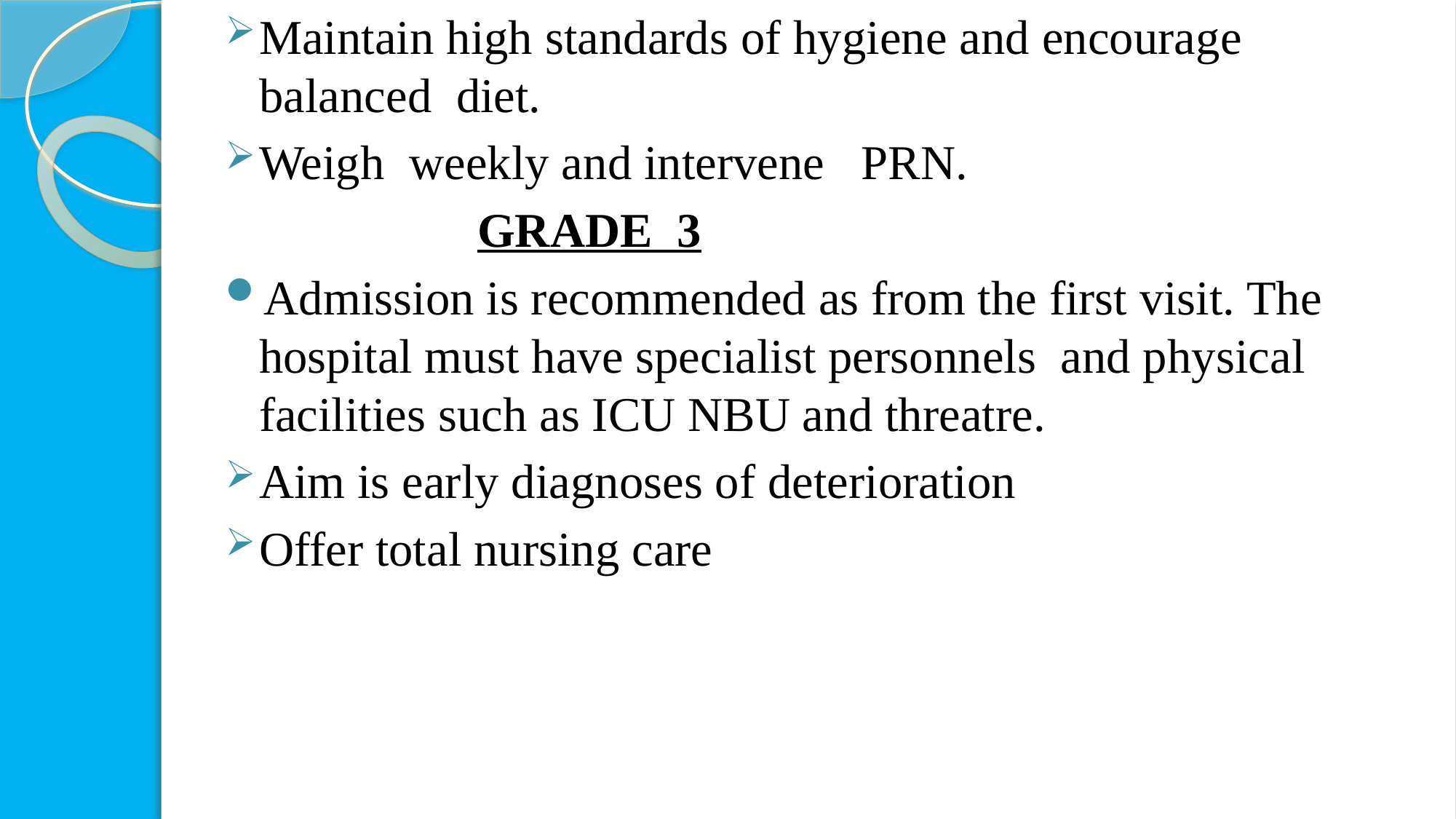

Maintain high standards of hygiene and encourage  balanced  diet.
Weigh  weekly and intervene   PRN.
			GRADE  3
Admission is recommended as from the first visit. The hospital must have specialist personnels  and physical facilities such as ICU NBU and threatre.
Aim is early diagnoses of deterioration
Offer total nursing care